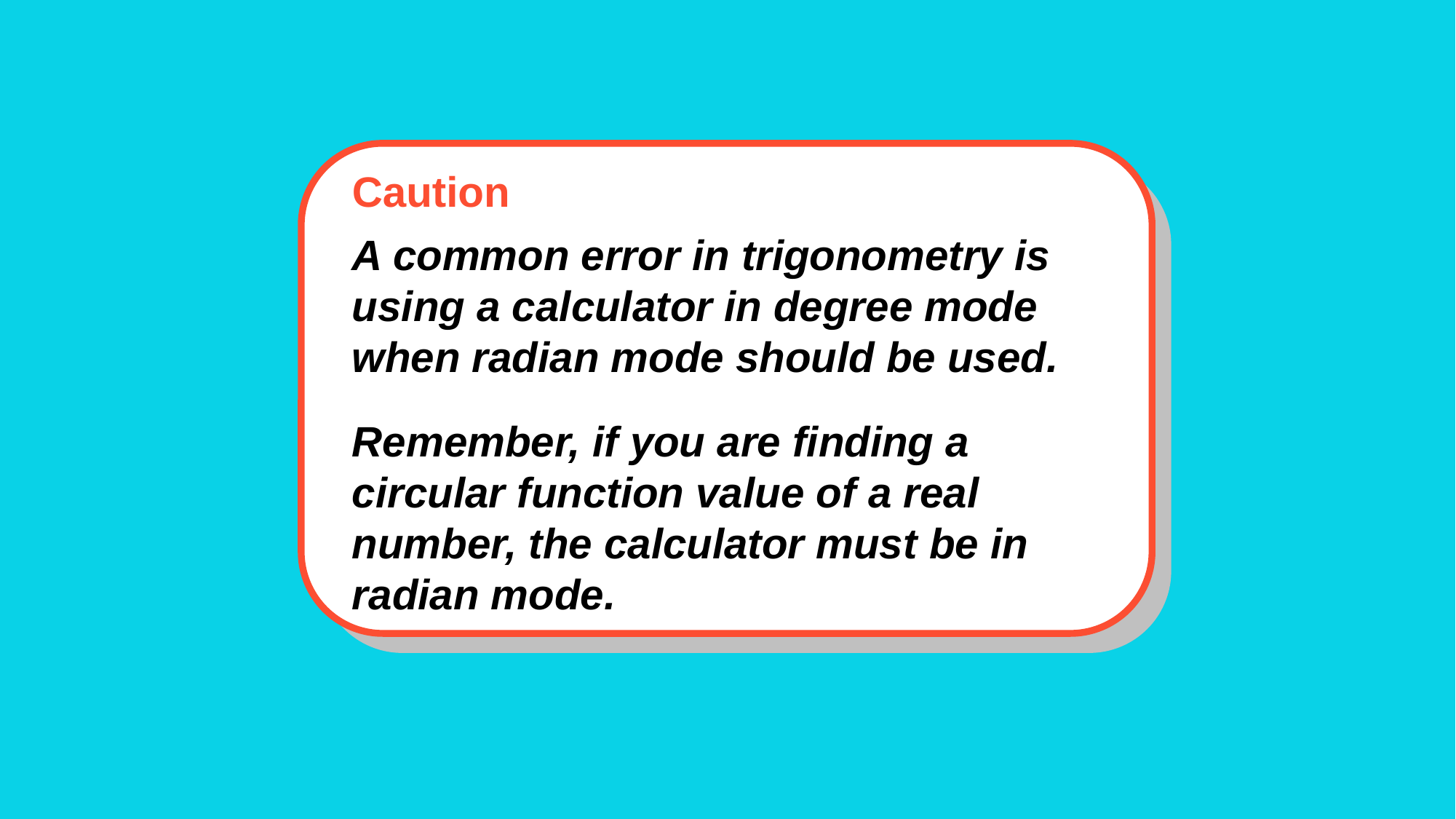

Caution
A common error in trigonometry is using a calculator in degree mode when radian mode should be used.

Remember, if you are finding a circular function value of a real number, the calculator must be in radian mode.